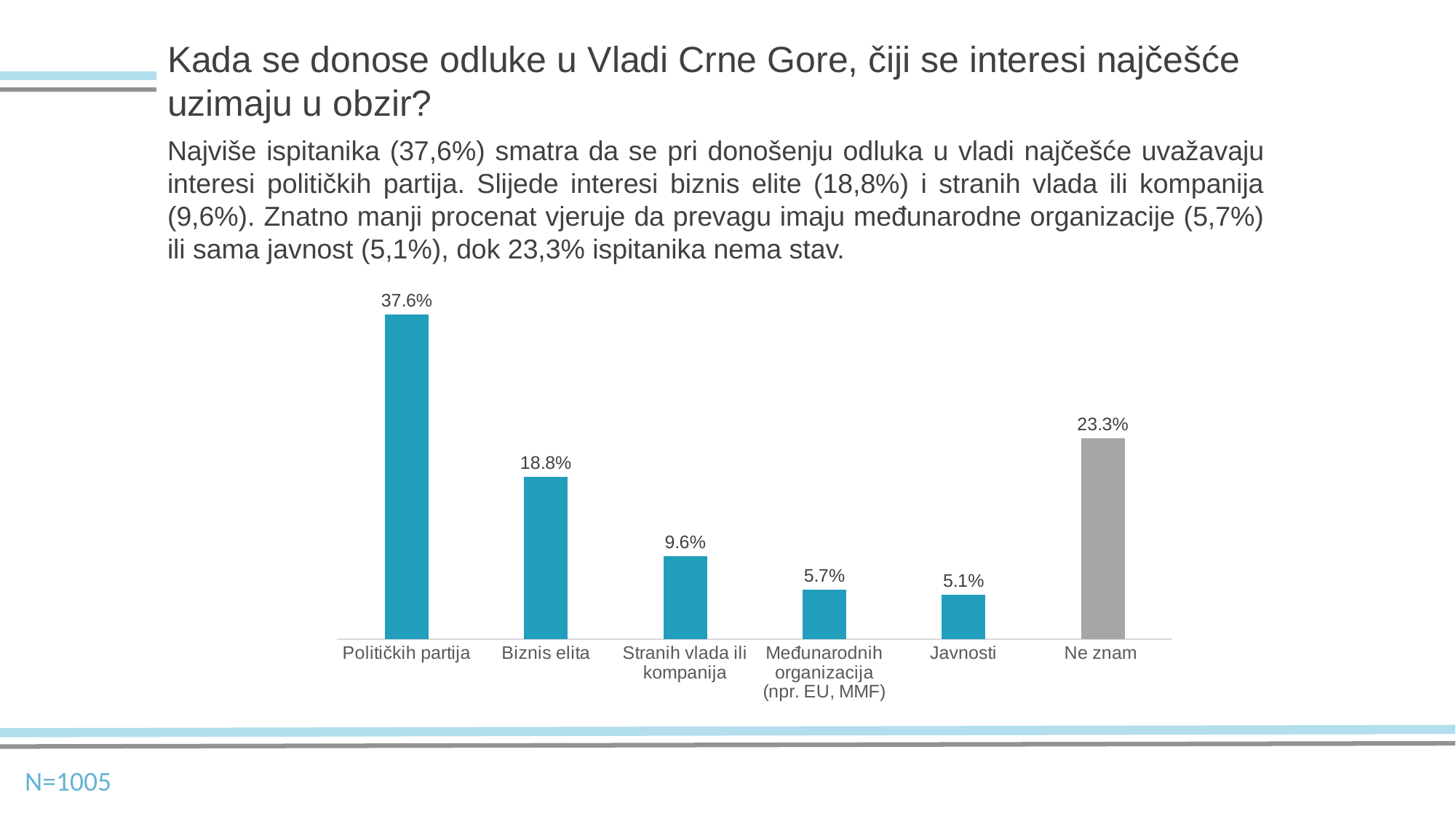

Kada se donose odluke u Vladi Crne Gore, čiji se interesi najčešće uzimaju u obzir?
Najviše ispitanika (37,6%) smatra da se pri donošenju odluka u vladi najčešće uvažavaju interesi političkih partija. Slijede interesi biznis elite (18,8%) i stranih vlada ili kompanija (9,6%). Znatno manji procenat vjeruje da prevagu imaju međunarodne organizacije (5,7%) ili sama javnost (5,1%), dok 23,3% ispitanika nema stav.

### Chart

| Category |  |
|---|---|
| Političkih partija | 0.376 |
| Biznis elita | 0.188 |
| Stranih vlada ili kompanija | 0.096 |
| Međunarodnih organizacija (npr. EU, MMF) | 0.057 |
| Javnosti | 0.051 |
| Ne znam  | 0.233 |
N=1005